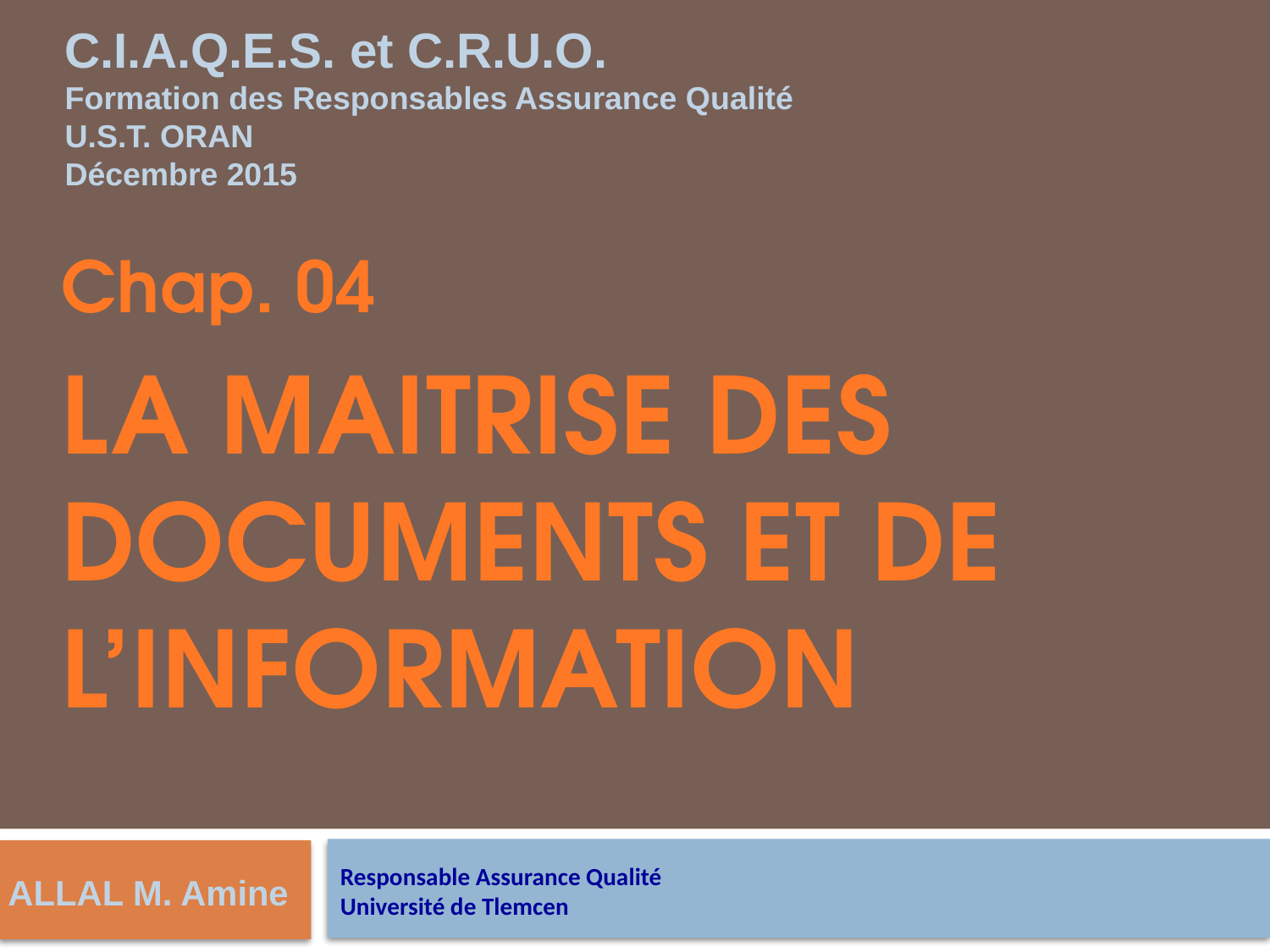

C.I.A.Q.E.S. et C.R.U.O.
Formation des Responsables Assurance Qualité
U.S.T. ORAN
Décembre 2015
Chap. 04
LA MAITRISE DES DOCUMENTS ET DE L’INFORMATION
Responsable Assurance Qualité
Université de Tlemcen
ALLAL M. Amine